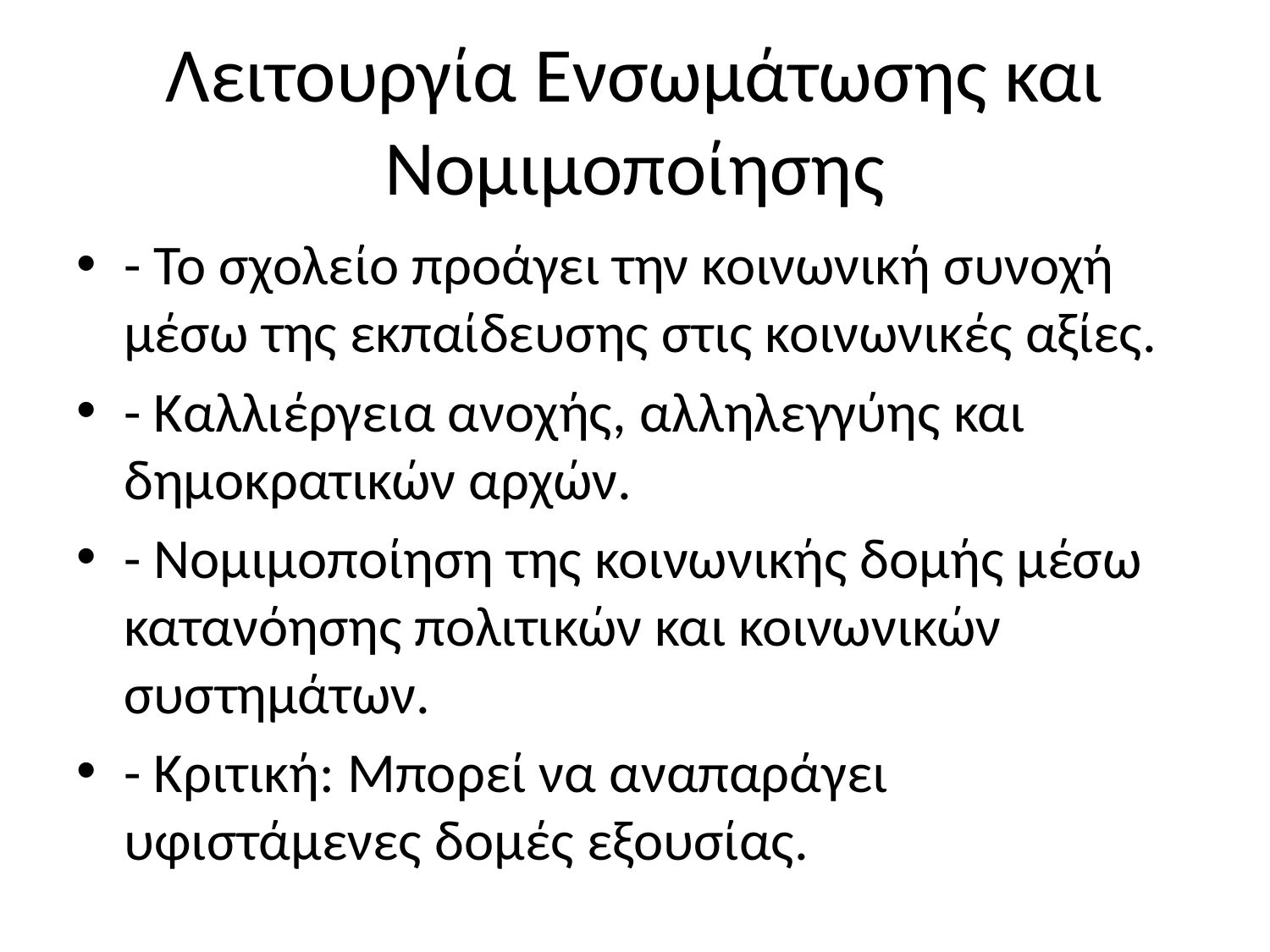

# Λειτουργία Ενσωμάτωσης και Νομιμοποίησης
- Το σχολείο προάγει την κοινωνική συνοχή μέσω της εκπαίδευσης στις κοινωνικές αξίες.
- Καλλιέργεια ανοχής, αλληλεγγύης και δημοκρατικών αρχών.
- Νομιμοποίηση της κοινωνικής δομής μέσω κατανόησης πολιτικών και κοινωνικών συστημάτων.
- Κριτική: Μπορεί να αναπαράγει υφιστάμενες δομές εξουσίας.